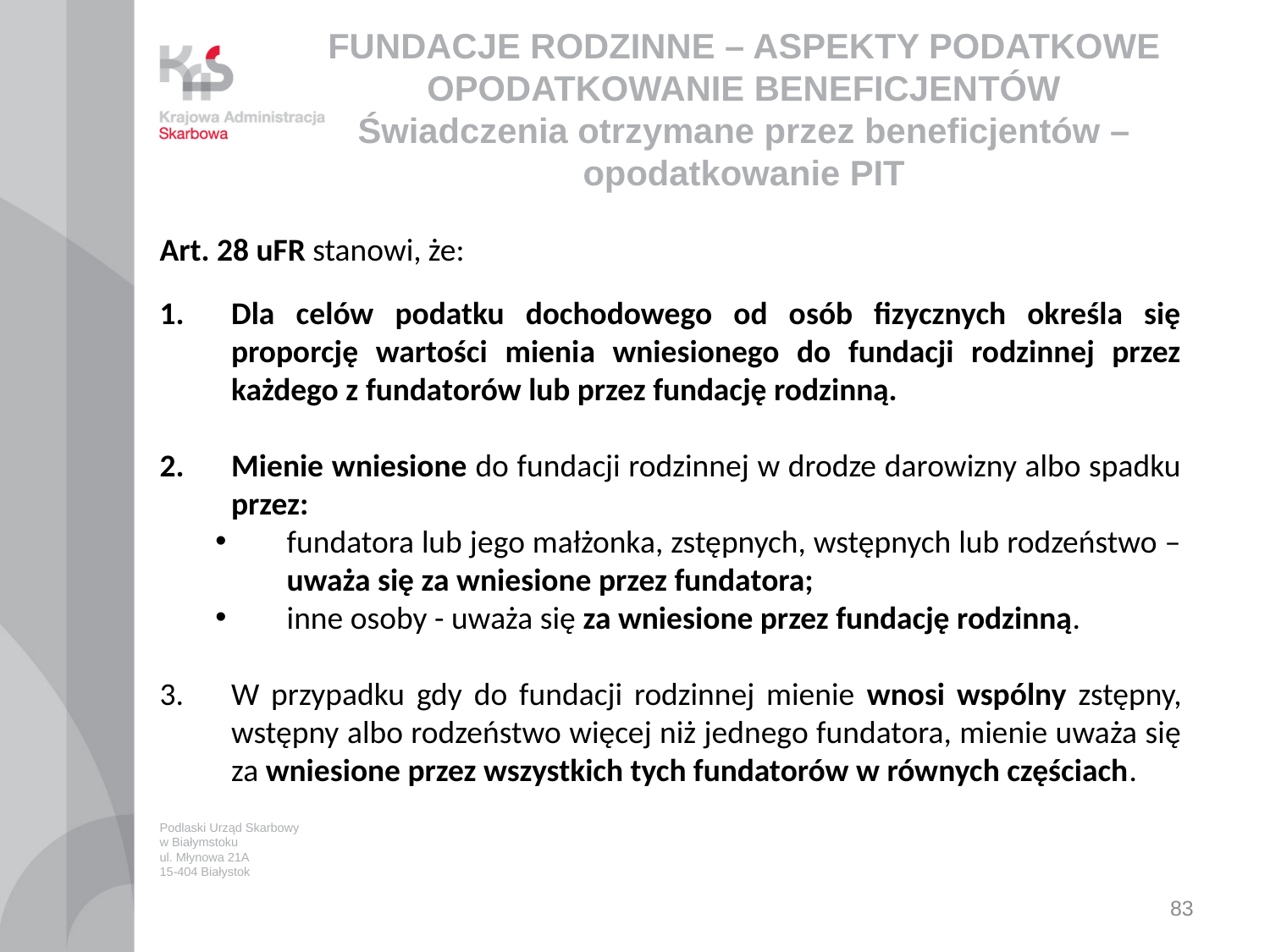

# FUNDACJE RODZINNE – ASPEKTY PODATKOWE OPODATKOWANIE BENEFICJENTÓW Świadczenia otrzymane przez beneficjentów – opodatkowanie PIT

Art. 28 uFR stanowi, że:

Dla celów podatku dochodowego od osób fizycznych określa się proporcję wartości mienia wniesionego do fundacji rodzinnej przez każdego z fundatorów lub przez fundację rodzinną.

Mienie wniesione do fundacji rodzinnej w drodze darowizny albo spadku przez:
fundatora lub jego małżonka, zstępnych, wstępnych lub rodzeństwo ‒ uważa się za wniesione przez fundatora;
inne osoby - uważa się za wniesione przez fundację rodzinną.

W przypadku gdy do fundacji rodzinnej mienie wnosi wspólny zstępny, wstępny albo rodzeństwo więcej niż jednego fundatora, mienie uważa się za wniesione przez wszystkich tych fundatorów w równych częściach.
Podlaski Urząd Skarbowy
w Białymstoku
ul. Młynowa 21A
15-404 Białystok
83